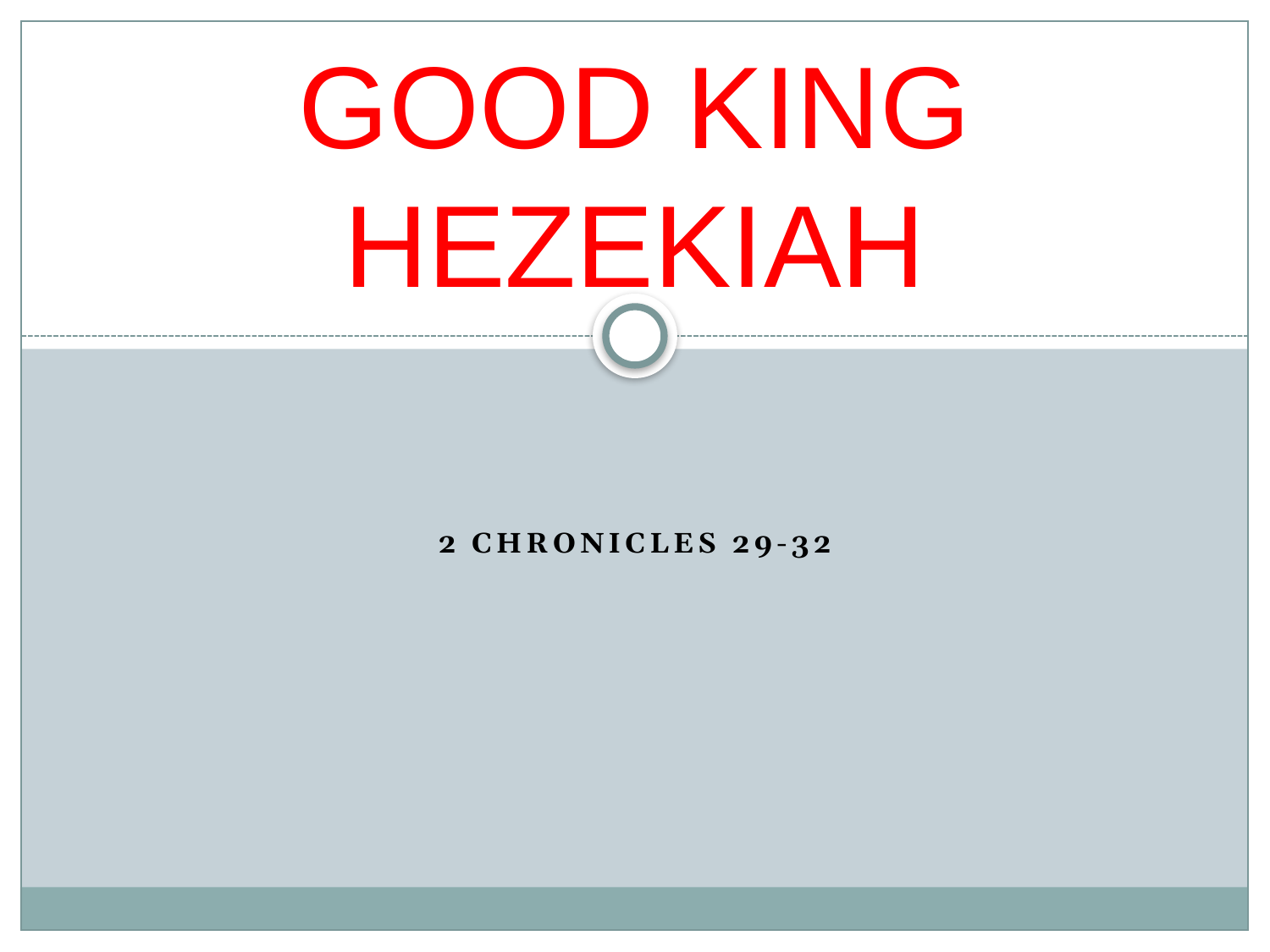

# GOOD KING HEZEKIAH
2 CHRONICLES 29-32